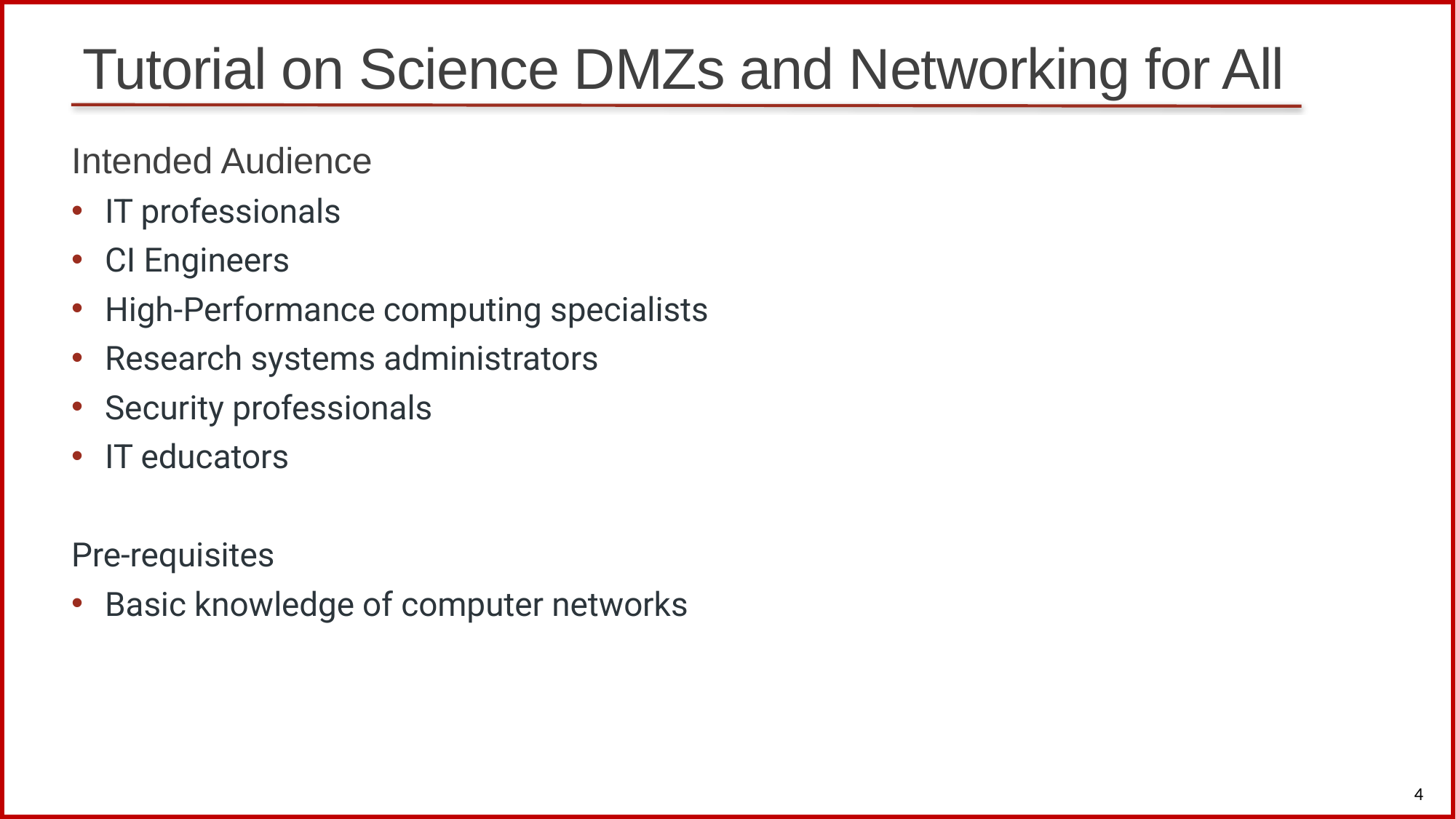

# Tutorial on Science DMZs and Networking for All
Intended Audience
IT professionals
CI Engineers
High-Performance computing specialists
Research systems administrators
Security professionals
IT educators

Pre-requisites
Basic knowledge of computer networks

4